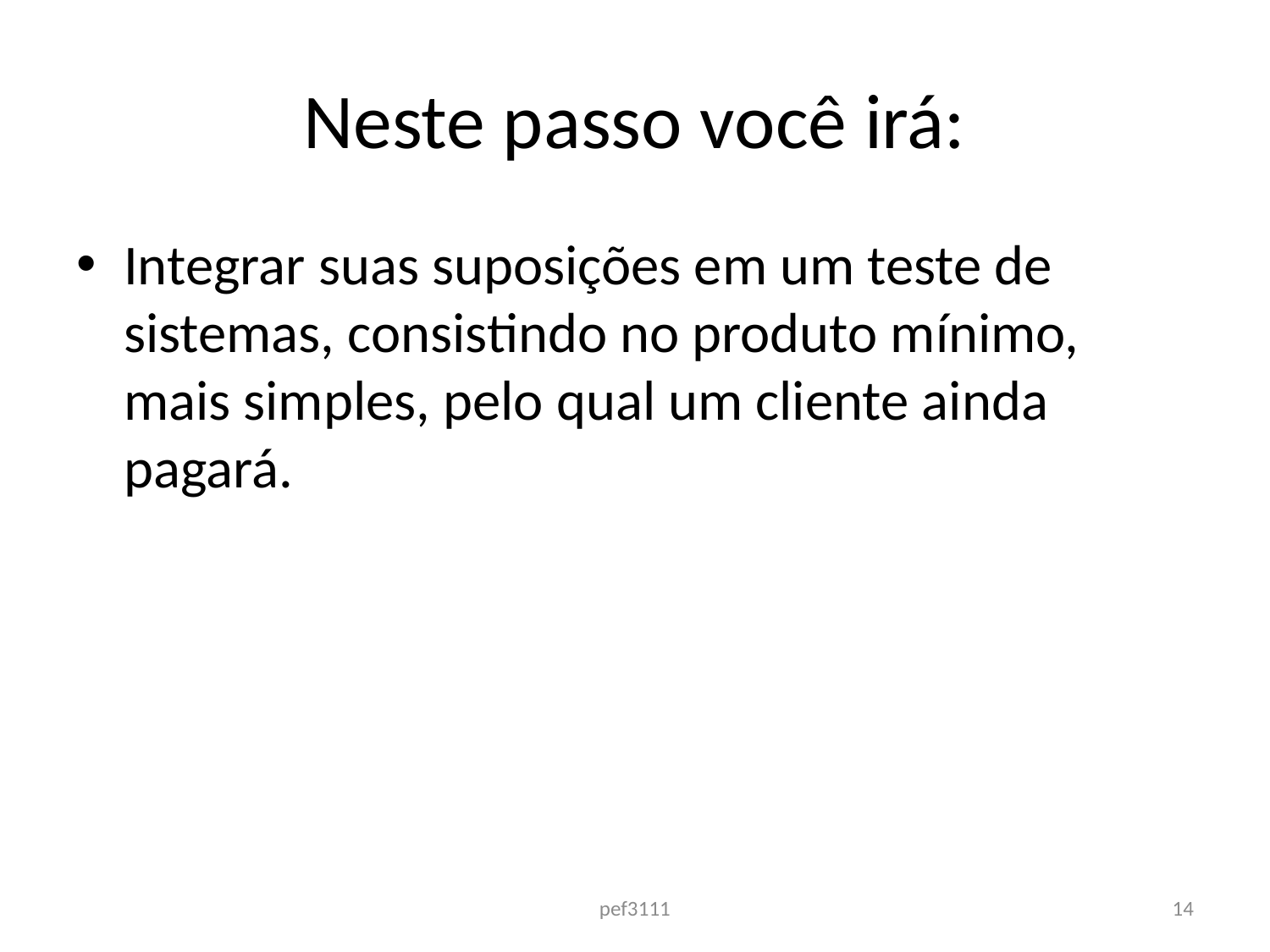

# Neste passo você irá:
Integrar suas suposições em um teste de sistemas, consistindo no produto mínimo, mais simples, pelo qual um cliente ainda pagará.
pef3111
14